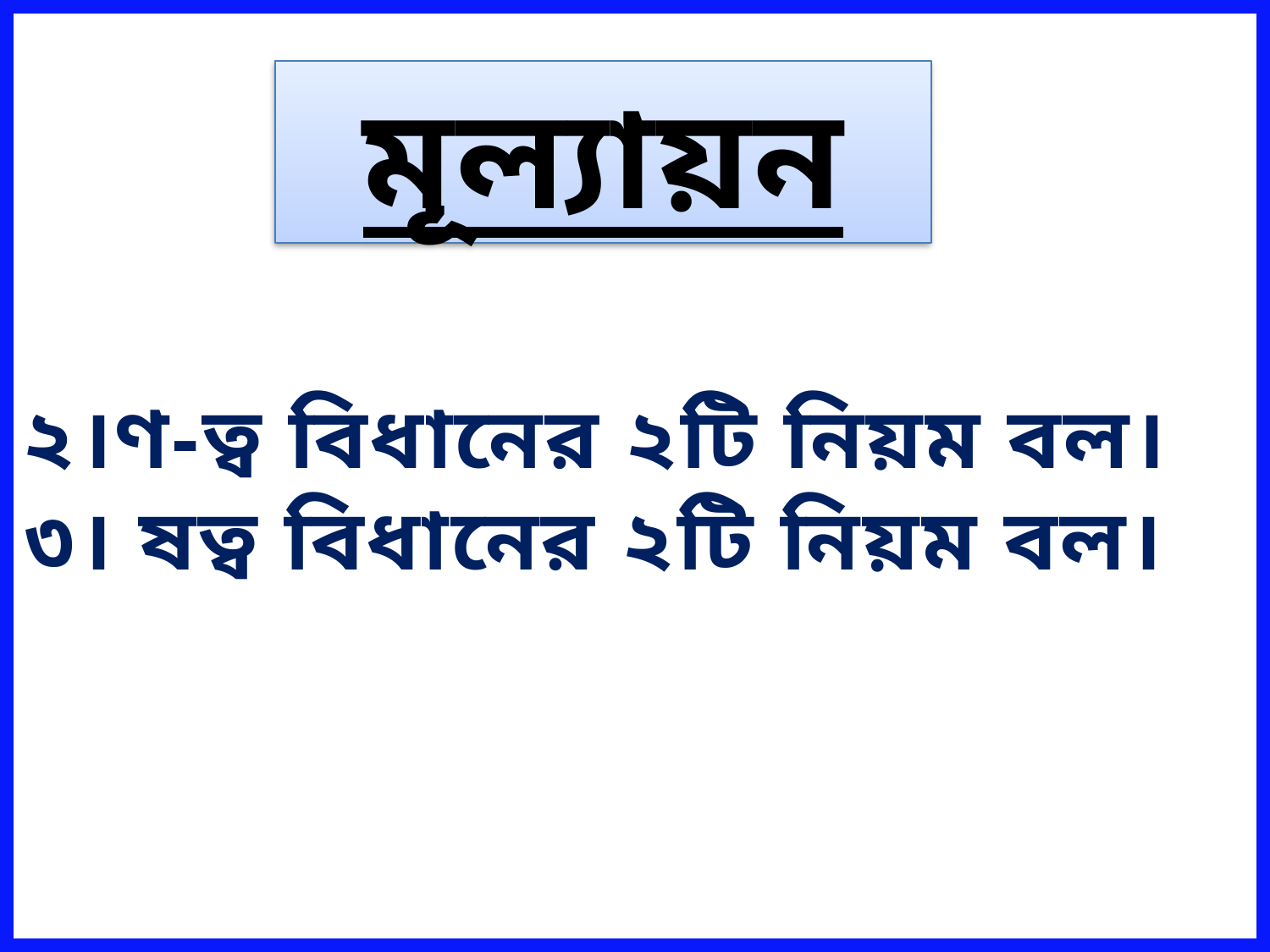

মূল্যায়ন
২।ণ-ত্ব বিধানের ২টি নিয়ম বল।
৩। ষত্ব বিধানের ২টি নিয়ম বল।